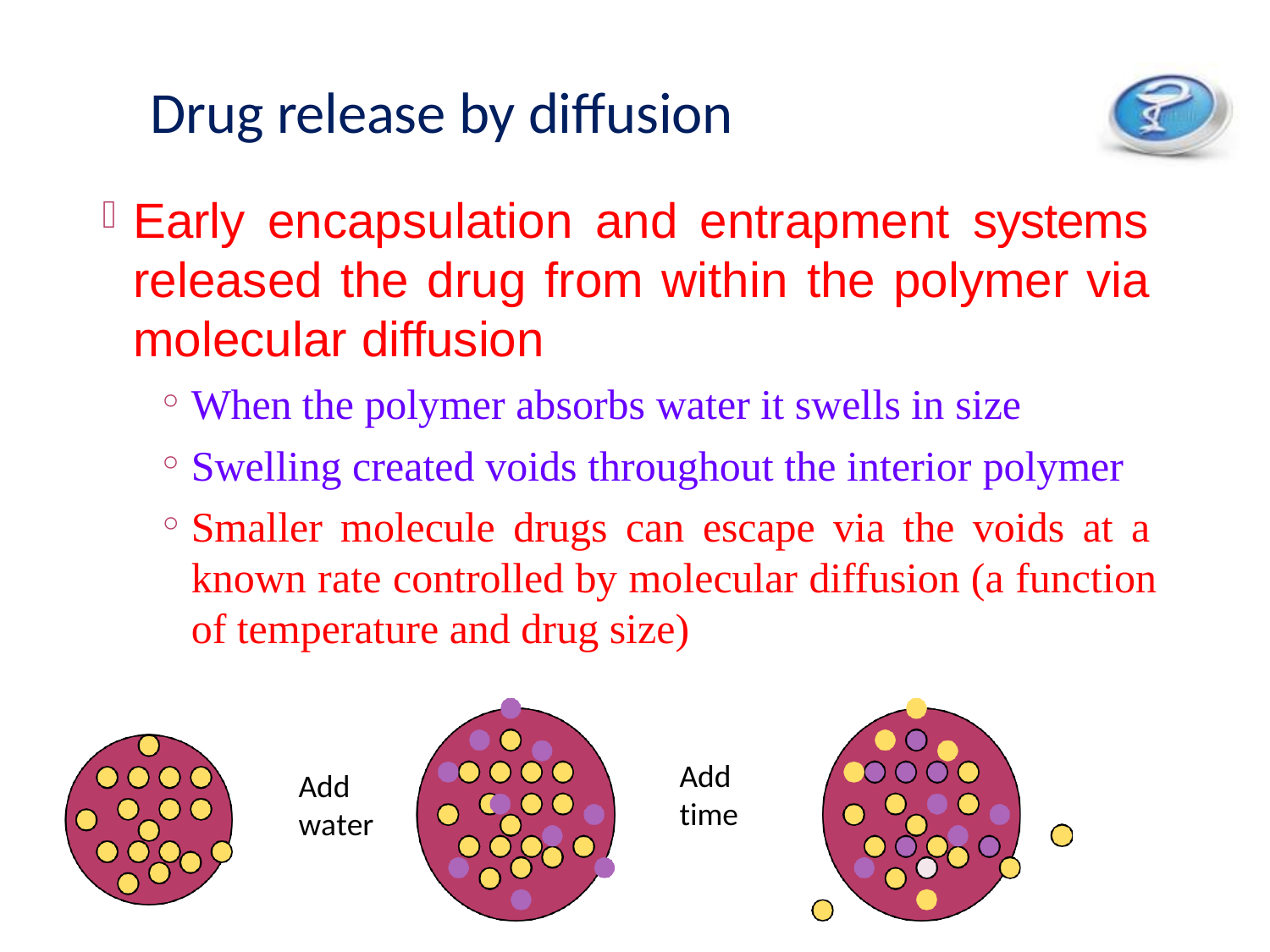

# Drug release by diffusion
Early encapsulation and entrapment systems  released the drug from within the polymer via  molecular diffusion
When the polymer absorbs water it swells in size
Swelling created voids throughout the interior polymer
Smaller molecule drugs can escape via the voids at a  known rate controlled by molecular diffusion (a function  of temperature and drug size)
Add  time
Add  water